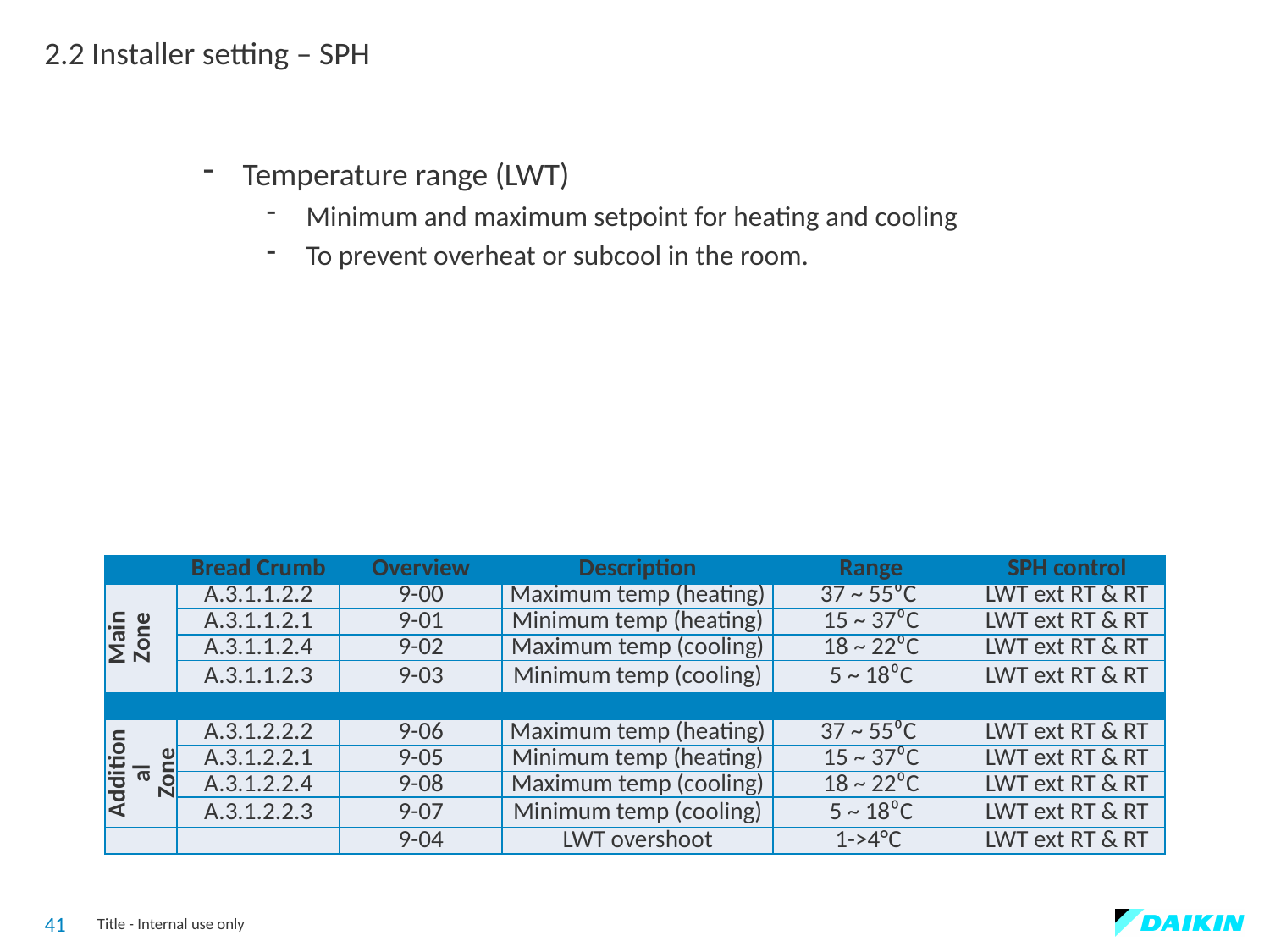

2.2 Installer setting – SPH

Temperature range (LWT)
Minimum and maximum setpoint for heating and cooling
To prevent overheat or subcool in the room.

|  | Bread Crumb | Overview | Description | Range | SPH control |
| --- | --- | --- | --- | --- | --- |
| Main Zone | A.3.1.1.2.2 | 9-00 | Maximum temp (heating) | 37 ~ 55⁰C | LWT ext RT & RT |
|  | A.3.1.1.2.1 | 9-01 | Minimum temp (heating) | 15 ~ 37⁰C | LWT ext RT & RT |
|  | A.3.1.1.2.4 | 9-02 | Maximum temp (cooling) | 18 ~ 22⁰C | LWT ext RT & RT |
|  | A.3.1.1.2.3 | 9-03 | Minimum temp (cooling) | 5 ~ 18⁰C | LWT ext RT & RT |
|  |  |  |  |  |  |
| Additional Zone | A.3.1.2.2.2 | 9-06 | Maximum temp (heating) | 37 ~ 55⁰C | LWT ext RT & RT |
|  | A.3.1.2.2.1 | 9-05 | Minimum temp (heating) | 15 ~ 37⁰C | LWT ext RT & RT |
|  | A.3.1.2.2.4 | 9-08 | Maximum temp (cooling) | 18 ~ 22⁰C | LWT ext RT & RT |
|  | A.3.1.2.2.3 | 9-07 | Minimum temp (cooling) | 5 ~ 18⁰C | LWT ext RT & RT |
|  |  | 9-04 | LWT overshoot | 1->4°C | LWT ext RT & RT |
41
Title - Internal use only